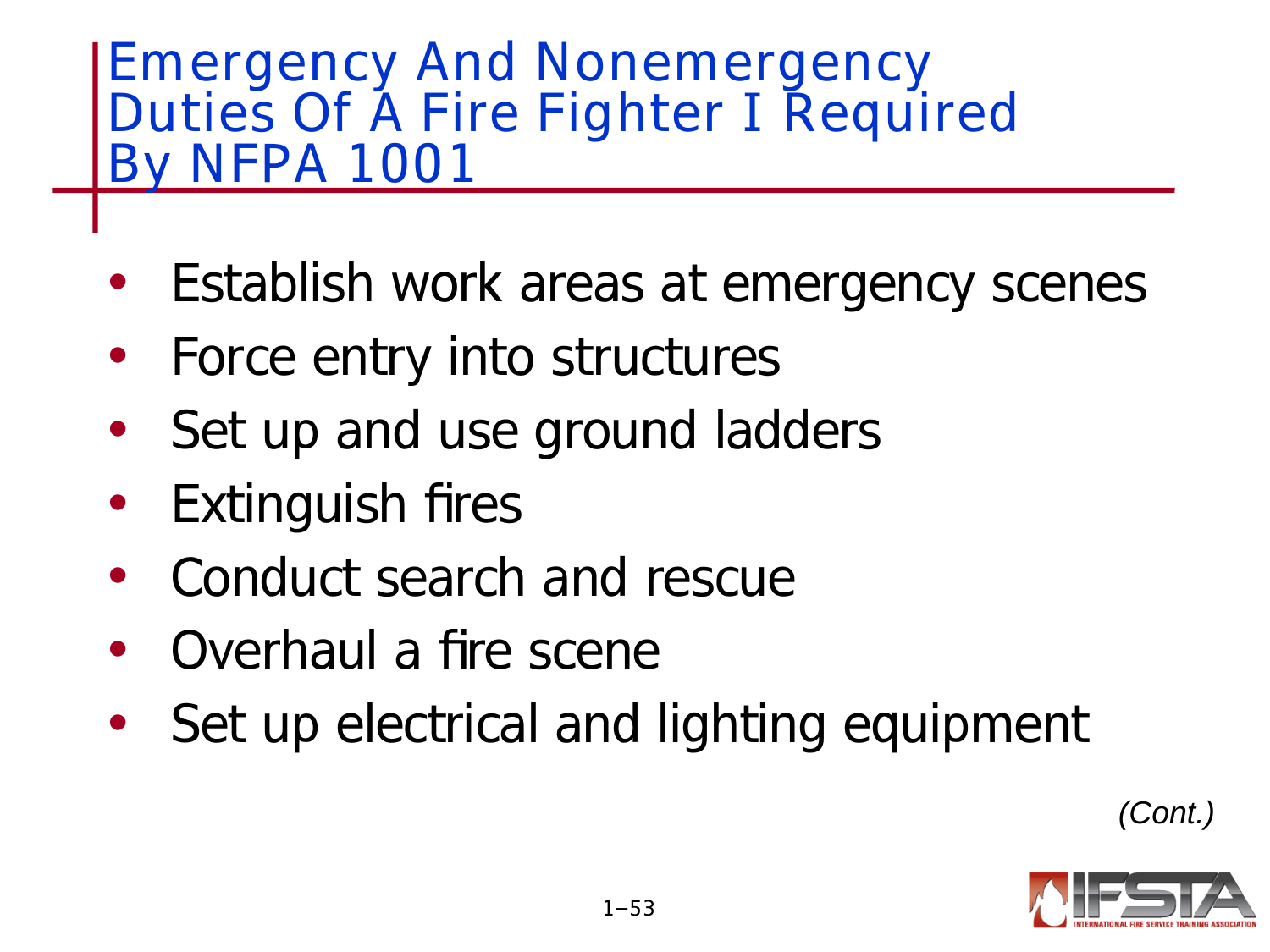

# Emergency And Nonemergency Duties Of A Fire Fighter I Required By NFPA 1001
Establish work areas at emergency scenes
Force entry into structures
Set up and use ground ladders
Extinguish fires
Conduct search and rescue
Overhaul a fire scene
Set up electrical and lighting equipment

(Cont.)
1–53